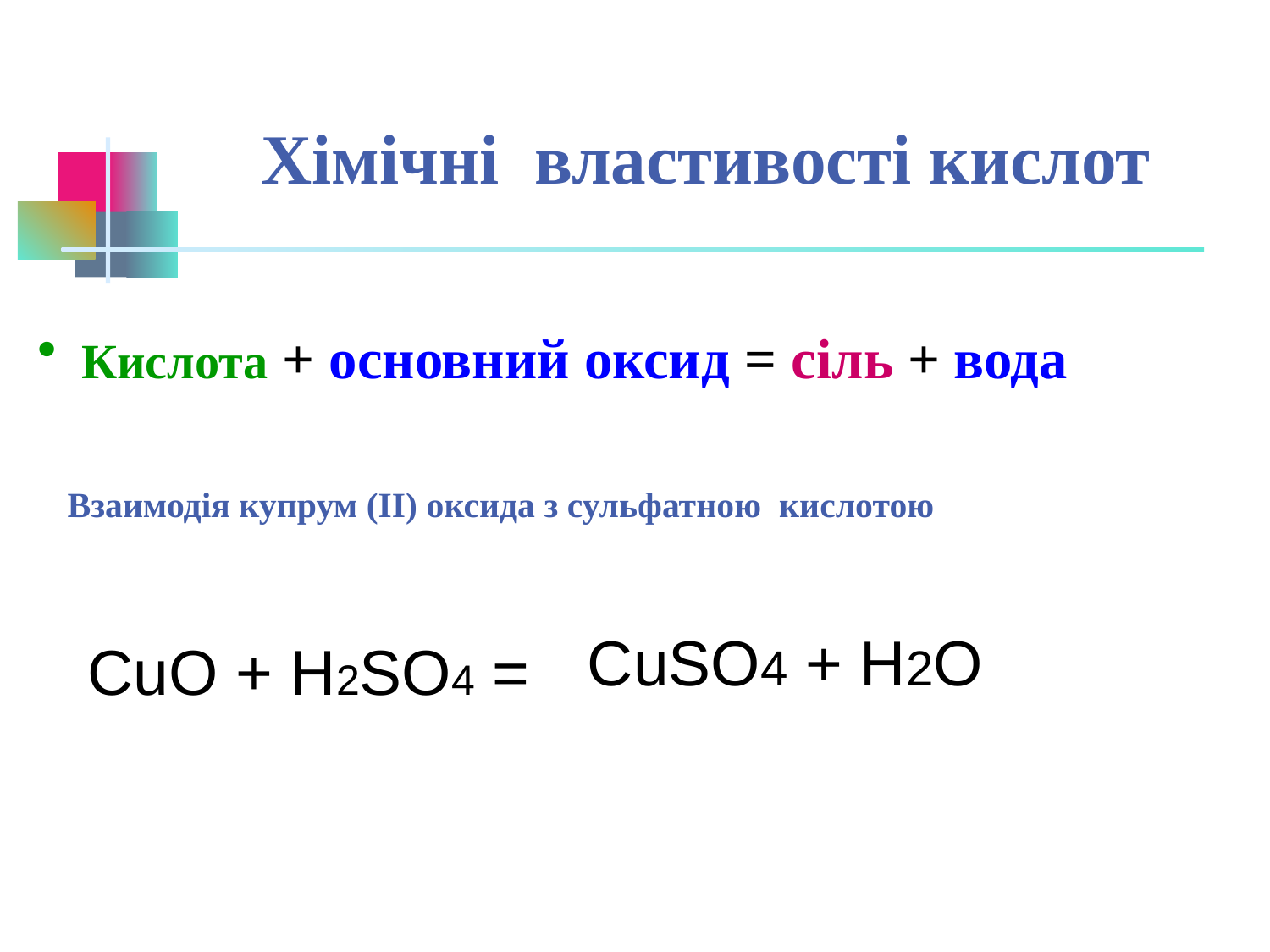

Хімічні  властивості кислот
 Кислота + основний оксид = сіль + вода
Взаимодія купрум (ІІ) оксида з сульфатною  кислотою
CuSO4 + H2O
СuO + H2SO4 =